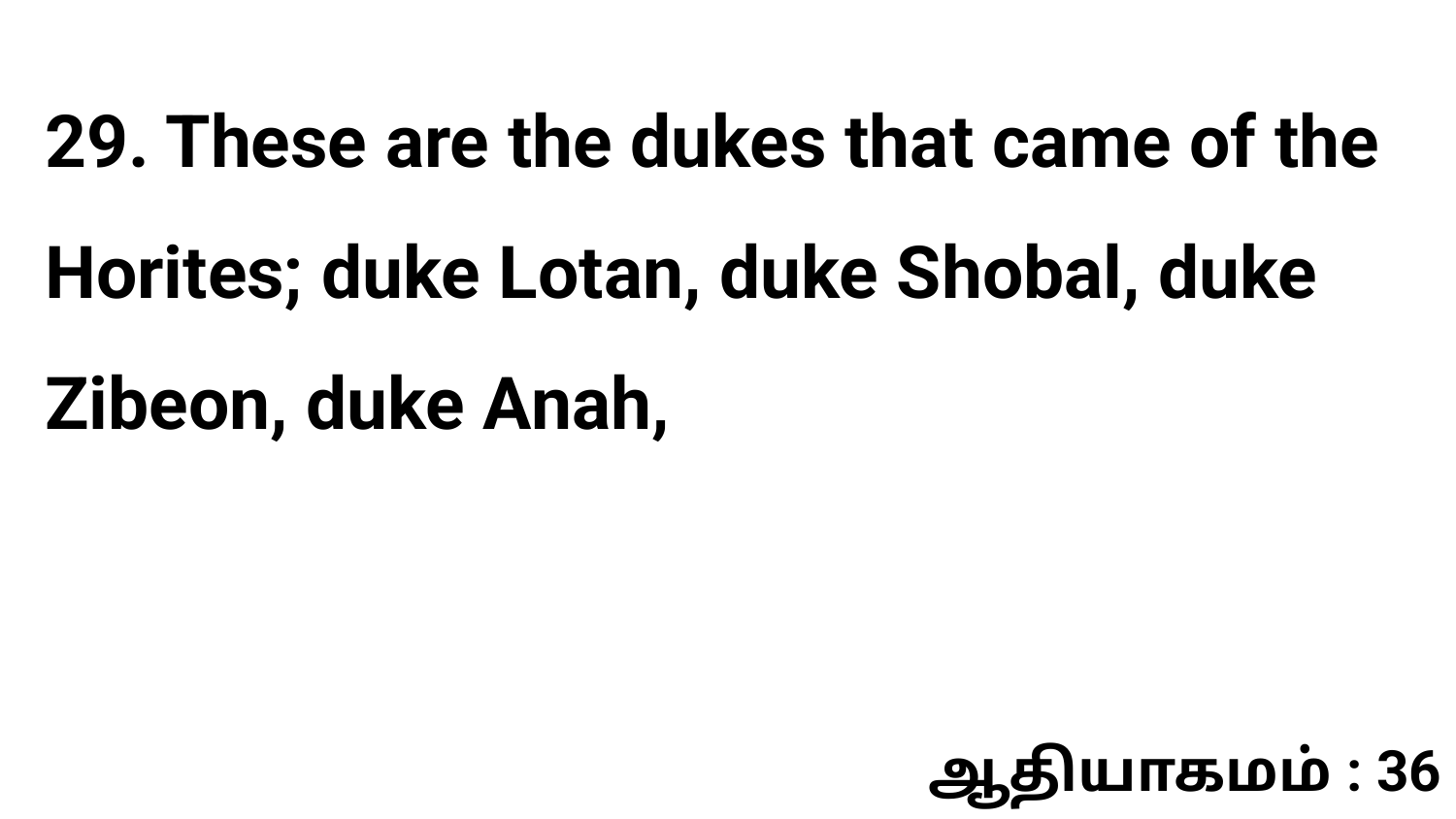

29. These are the dukes that came of the Horites; duke Lotan, duke Shobal, duke Zibeon, duke Anah,
ஆதியாகமம் : 36